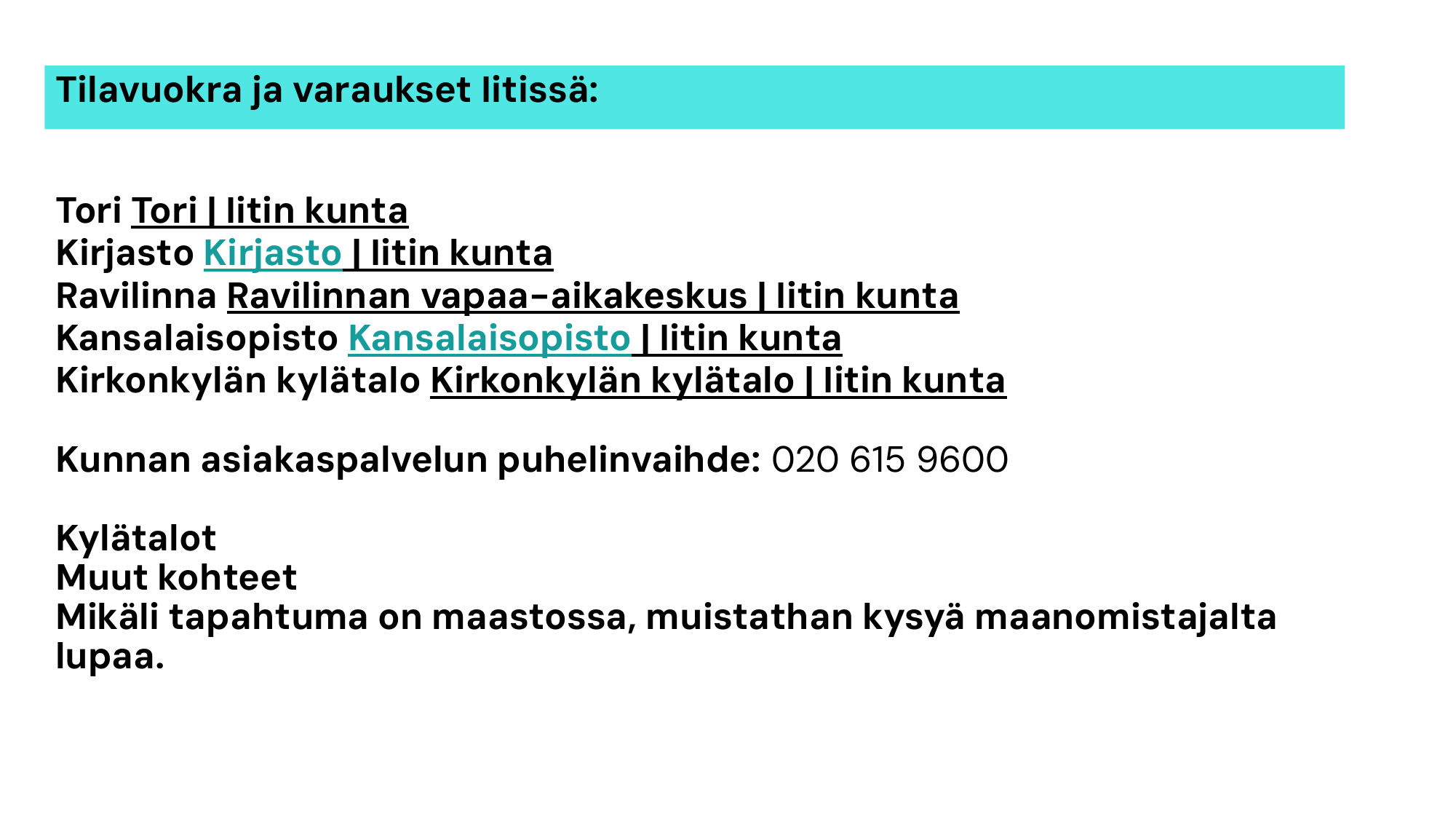

# Tilavuokra ja varaukset Iitissä: Tori Tori | Iitin kunta Kirjasto Kirjasto | Iitin kunta Ravilinna Ravilinnan vapaa-aikakeskus | Iitin kunta Kansalaisopisto Kansalaisopisto | Iitin kunta Kirkonkylän kylätalo Kirkonkylän kylätalo | Iitin kunta Kunnan asiakaspalvelun puhelinvaihde: 020 615 9600 Kylätalot Muut kohteet Mikäli tapahtuma on maastossa, muistathan kysyä maanomistajalta lupaa.